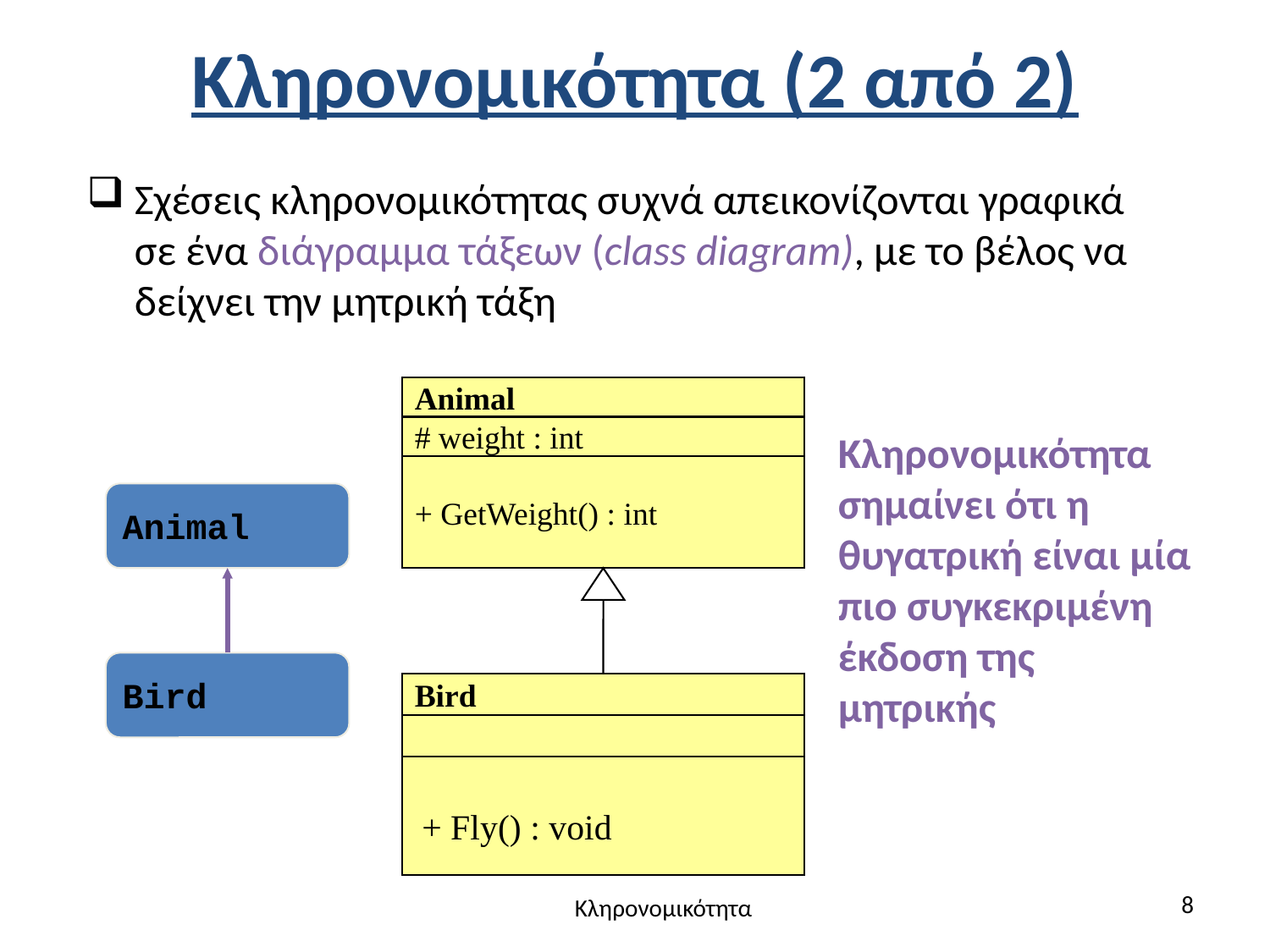

# Κληρονομικότητα (2 από 2)
Σχέσεις κληρονομικότητας συχνά απεικονίζονται γραφικά σε ένα διάγραμμα τάξεων (class diagram), με το βέλος να δείχνει την μητρική τάξη

Animal
# weight : int
+ GetWeight() : int

Bird

+ Fly() : void
Κληρονομικότητα σημαίνει ότι η θυγατρική είναι μία πιο συγκεκριμένη έκδοση της μητρικής
Animal
Bird
8
Κληρονομικότητα